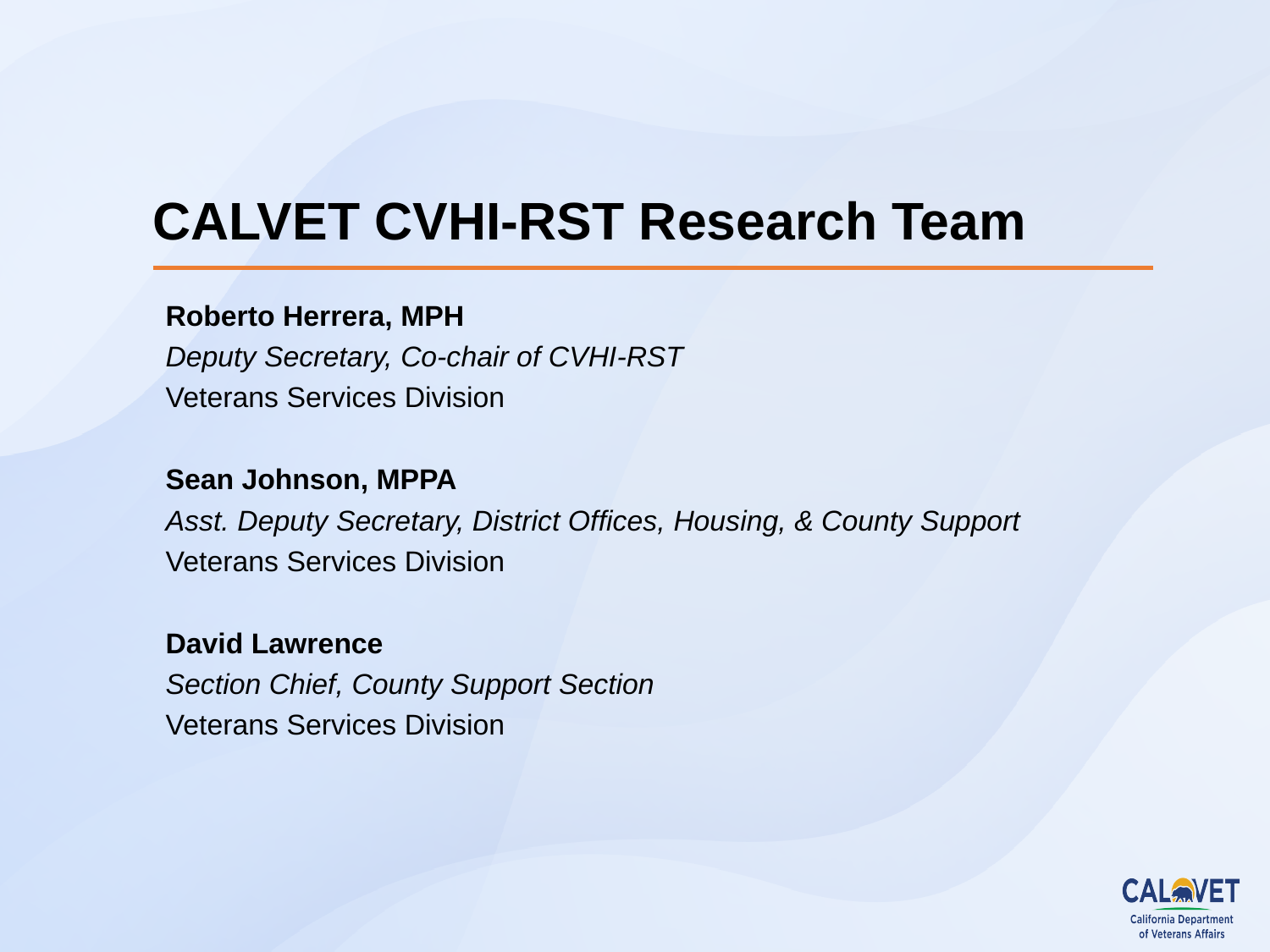

# CALVET CVHI-RST Research Team
Roberto Herrera, MPH
Deputy Secretary, Co-chair of CVHI-RST
Veterans Services Division

Sean Johnson, MPPA
Asst. Deputy Secretary, District Offices, Housing, & County Support
Veterans Services Division

David Lawrence
Section Chief, County Support Section
Veterans Services Division